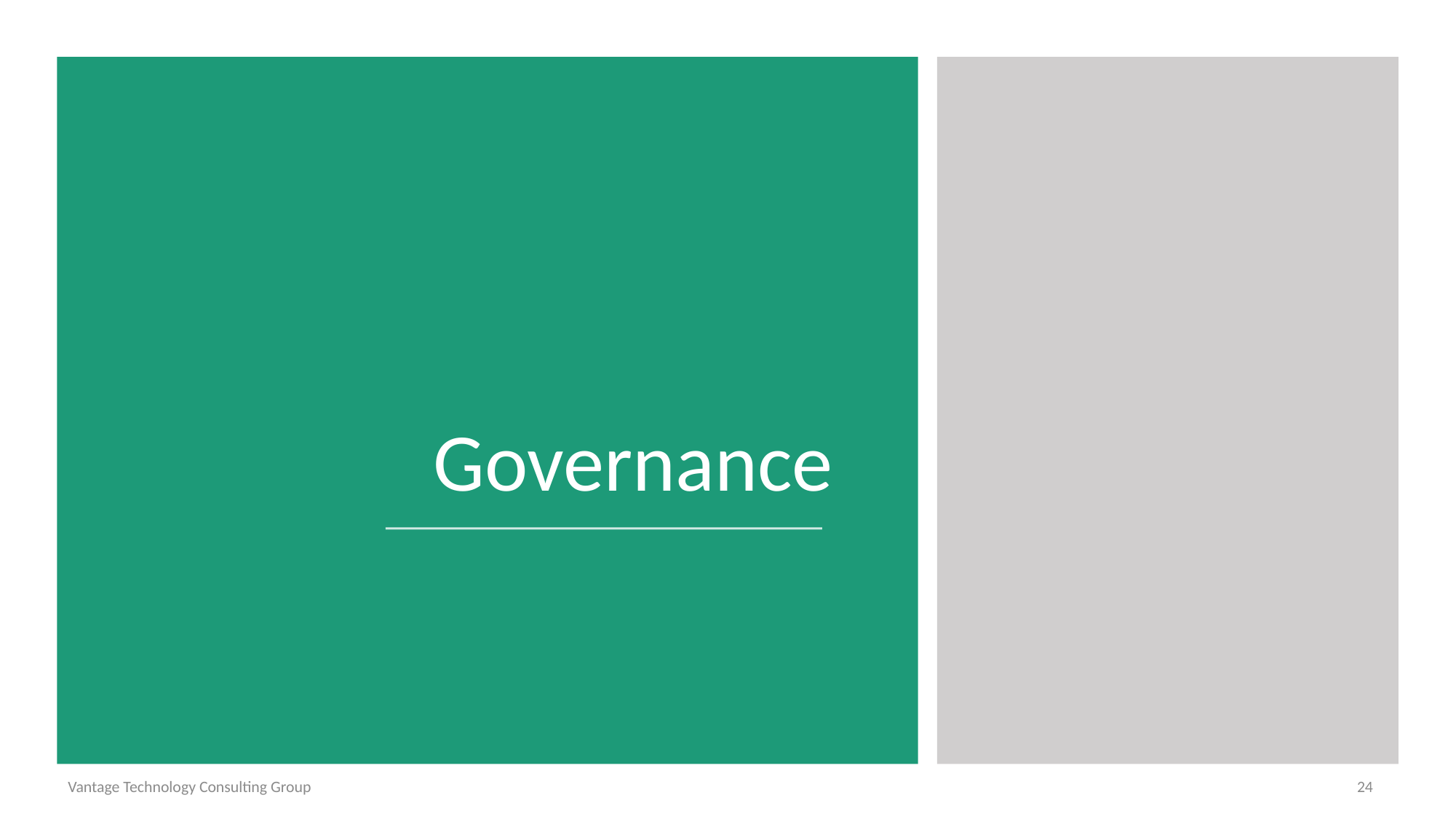

# Governance
Vantage Technology Consulting Group
24